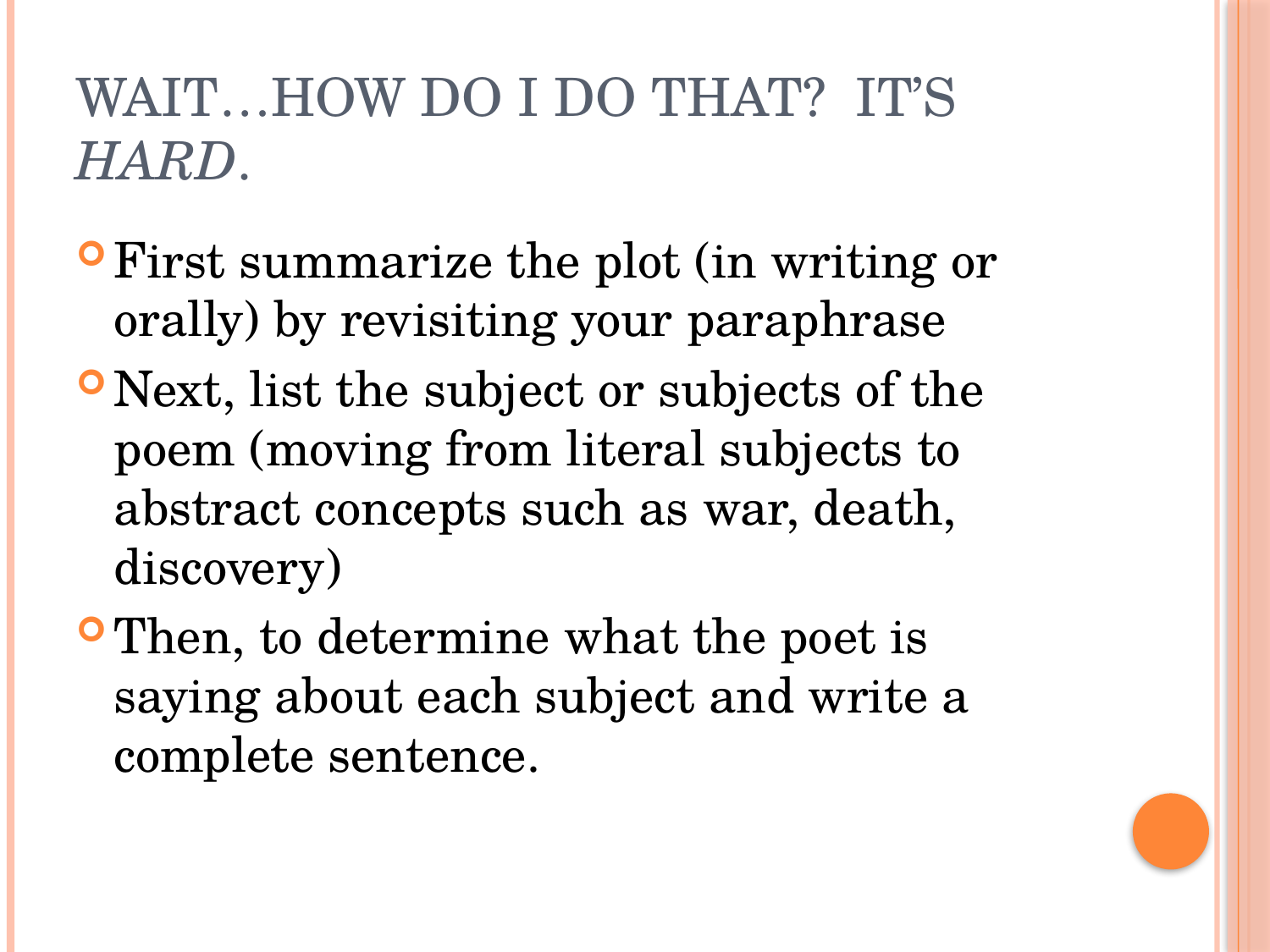

# Wait…How do I DO THAT?  It’s HARD.
First summarize the plot (in writing or orally) by revisiting your paraphrase
Next, list the subject or subjects of the poem (moving from literal subjects to abstract concepts such as war, death, discovery)
Then, to determine what the poet is saying about each subject and write a complete sentence.